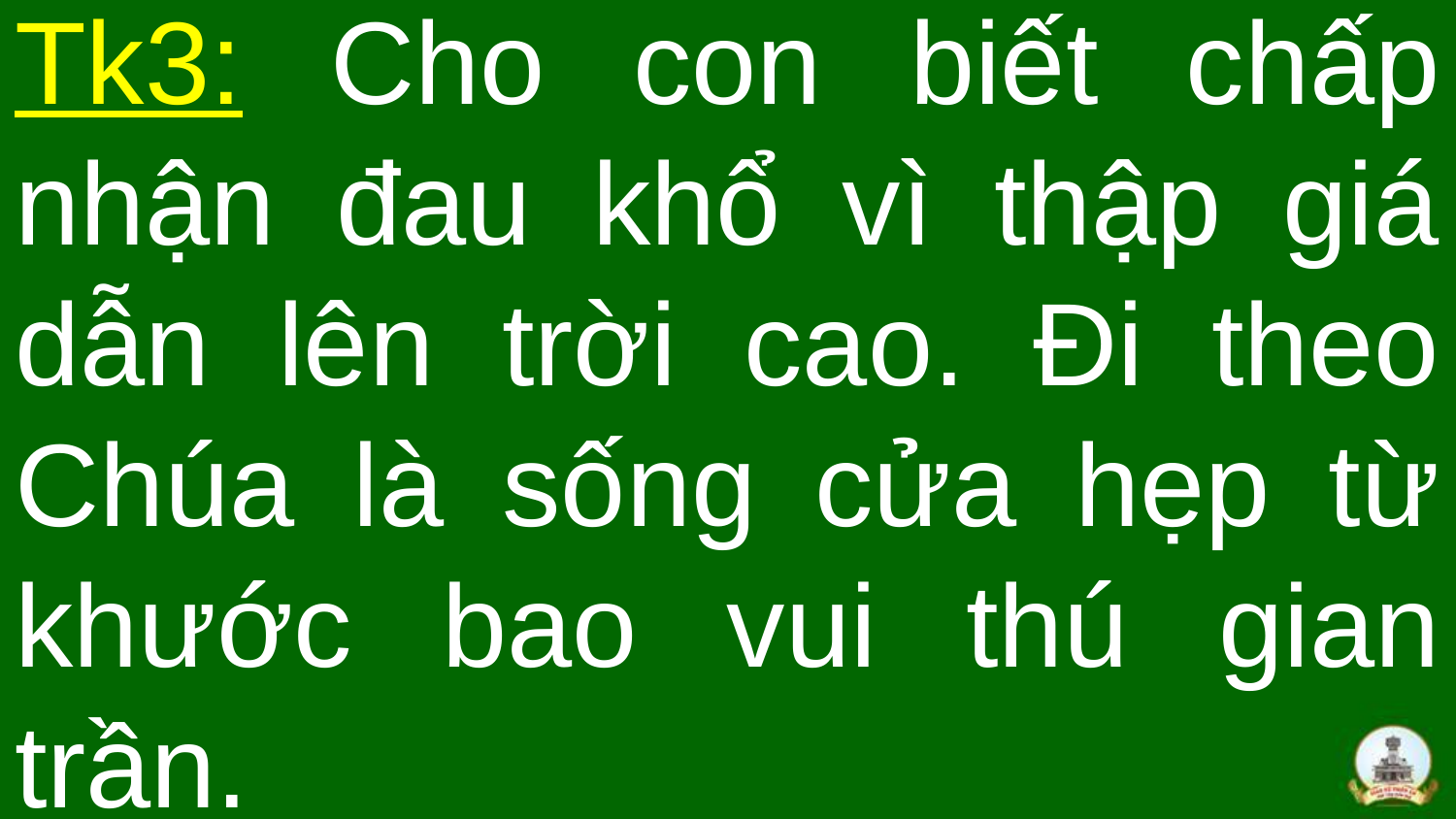

# Tk3: Cho con biết chấp nhận đau khổ vì thập giá dẫn lên trời cao. Đi theo Chúa là sống cửa hẹp từ khước bao vui thú gian trần.